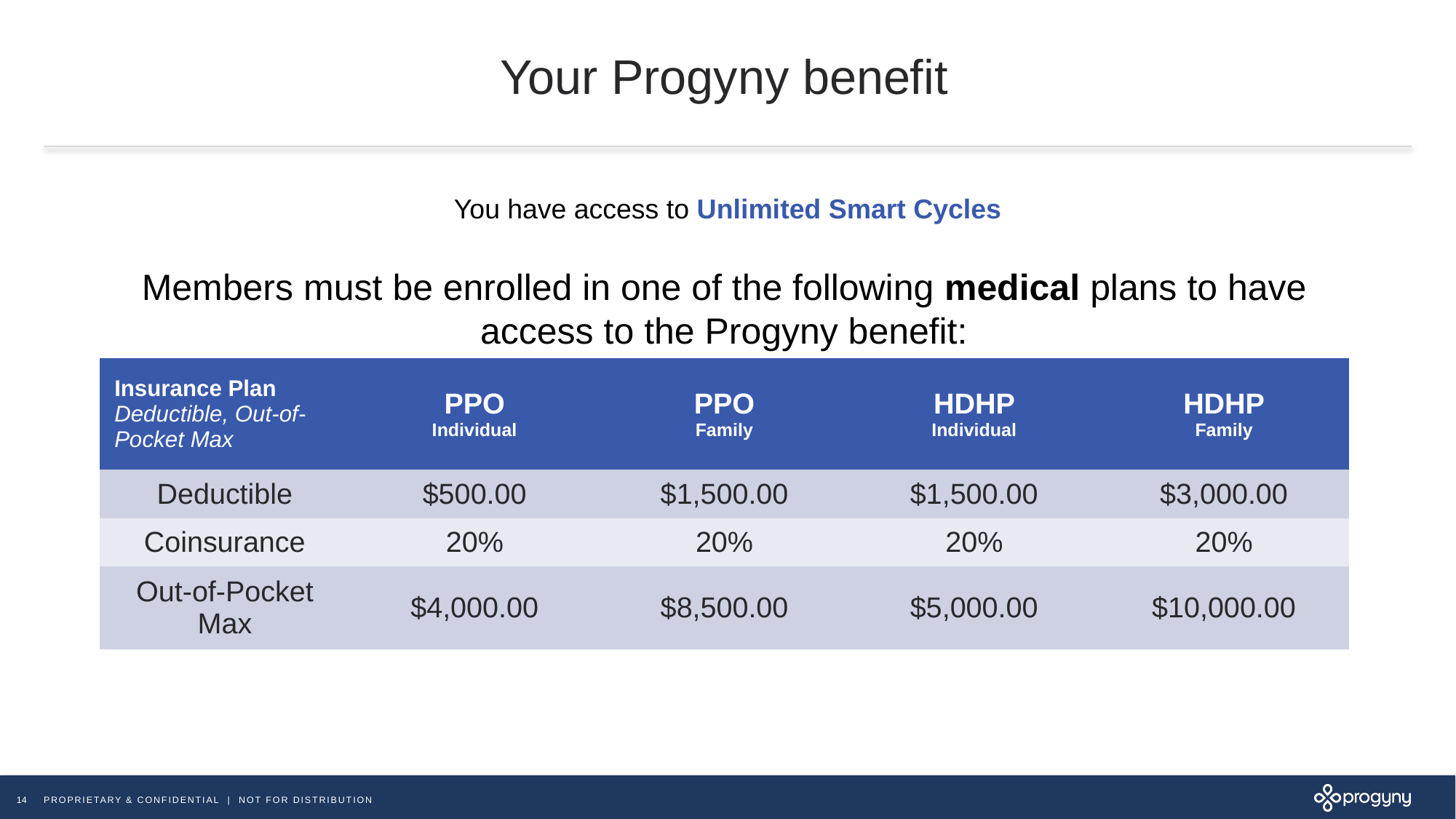

# Your Progyny benefit
You have access to Unlimited Smart Cycles

Members must be enrolled in one of the following medical plans to have access to the Progyny benefit:
| Insurance Plan Deductible, Out-of-Pocket Max | PPO Individual | PPO Family | HDHP Individual | HDHP Family |
| --- | --- | --- | --- | --- |
| Deductible | $500.00 | $1,500.00 | $1,500.00 | $3,000.00 |
| Coinsurance | 20% | 20% | 20% | 20% |
| Out-of-Pocket Max | $4,000.00 | $8,500.00 | $5,000.00 | $10,000.00 |